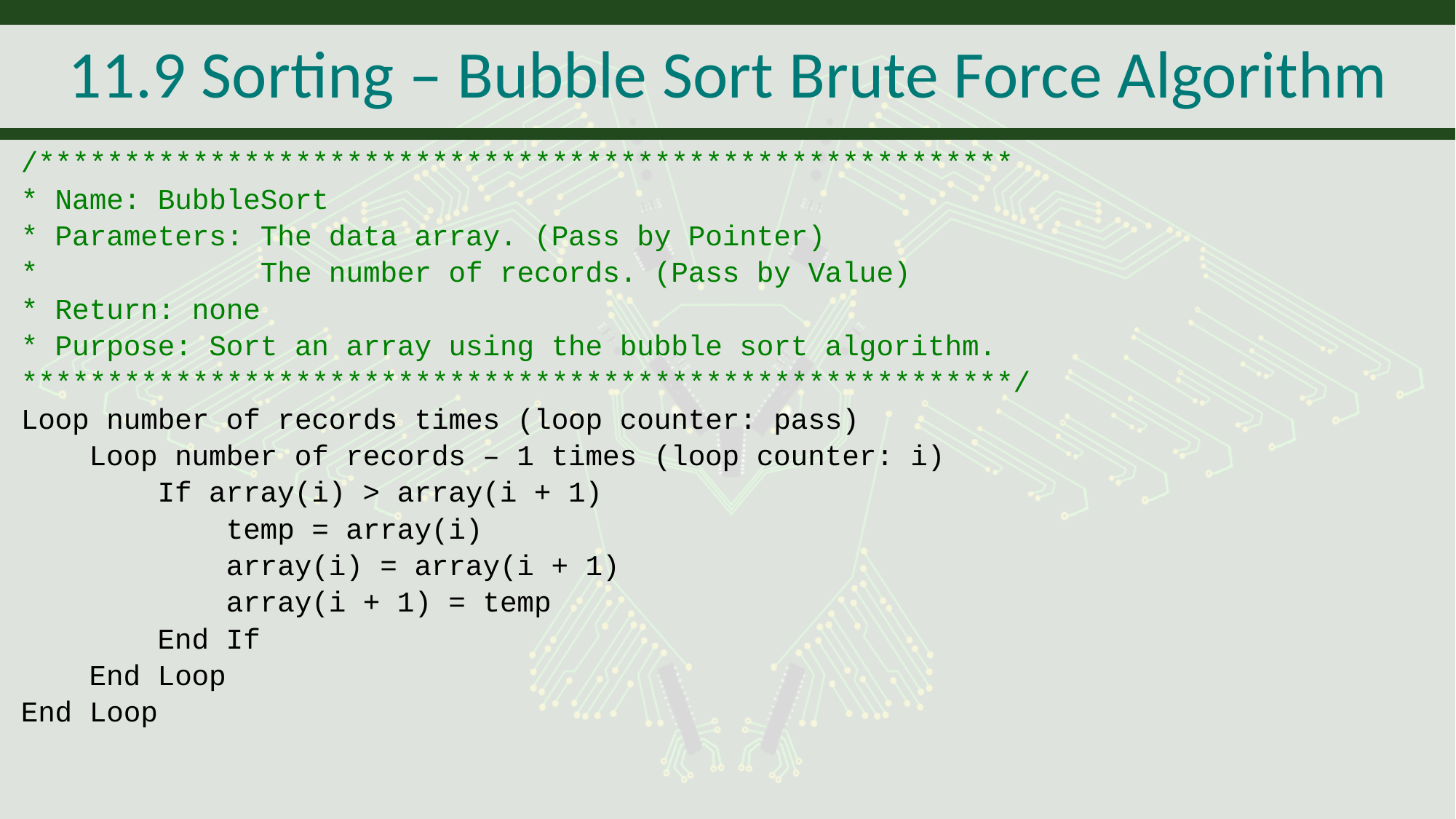

# 11.9 Sorting – Bubble Sort Brute Force Algorithm
/*********************************************************
* Name: BubbleSort
* Parameters: The data array. (Pass by Pointer)
*             The number of records. (Pass by Value)
* Return: none
* Purpose: Sort an array using the bubble sort algorithm.
**********************************************************/
Loop number of records times (loop counter: pass)
    Loop number of records – 1 times (loop counter: i)
        If array(i) > array(i + 1)
            temp = array(i)
            array(i) = array(i + 1)
            array(i + 1) = temp
        End If
    End Loop
End Loop